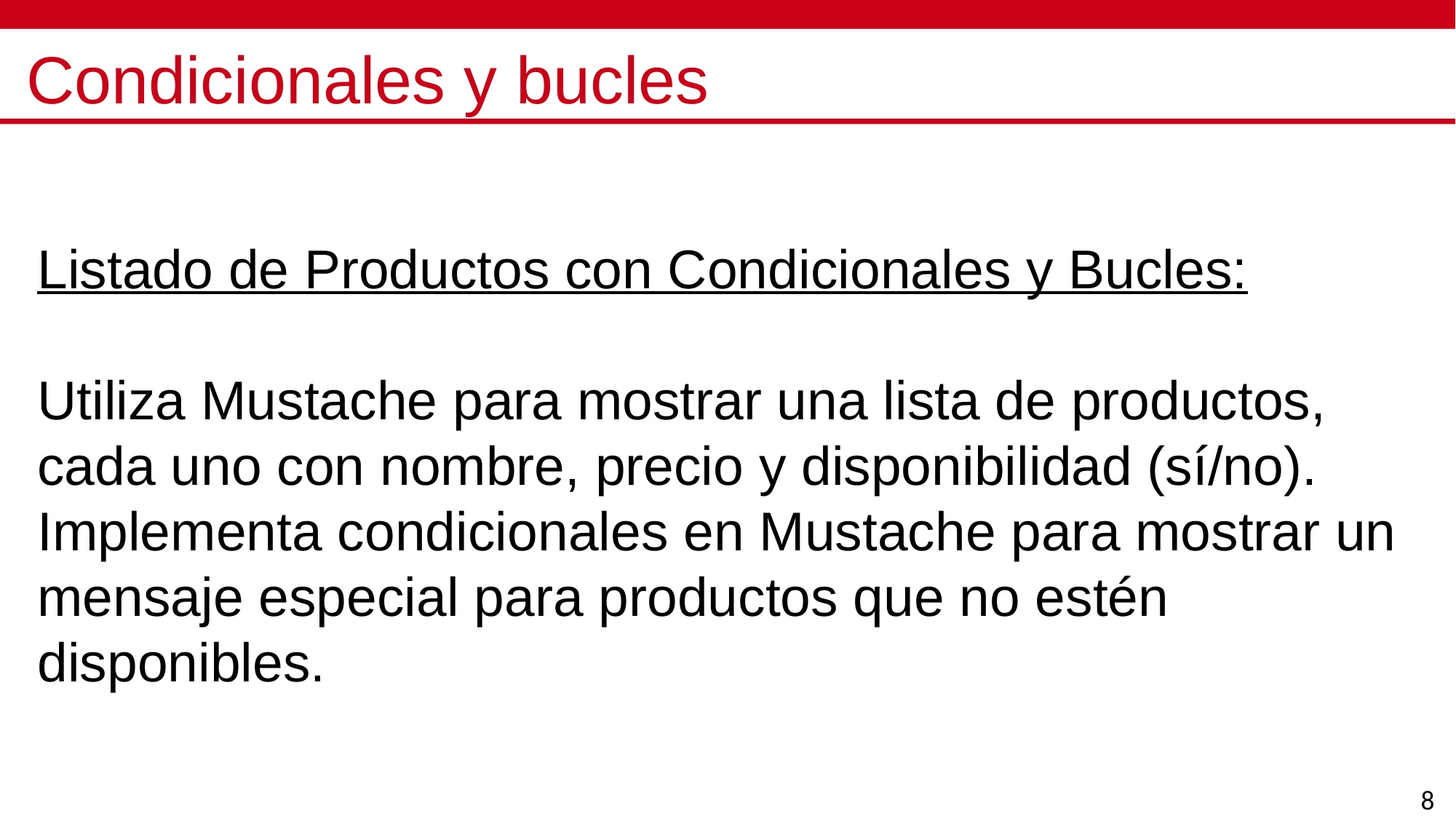

# Condicionales y bucles
Listado de Productos con Condicionales y Bucles:

Utiliza Mustache para mostrar una lista de productos, cada uno con nombre, precio y disponibilidad (sí/no).
Implementa condicionales en Mustache para mostrar un mensaje especial para productos que no estén disponibles.
8